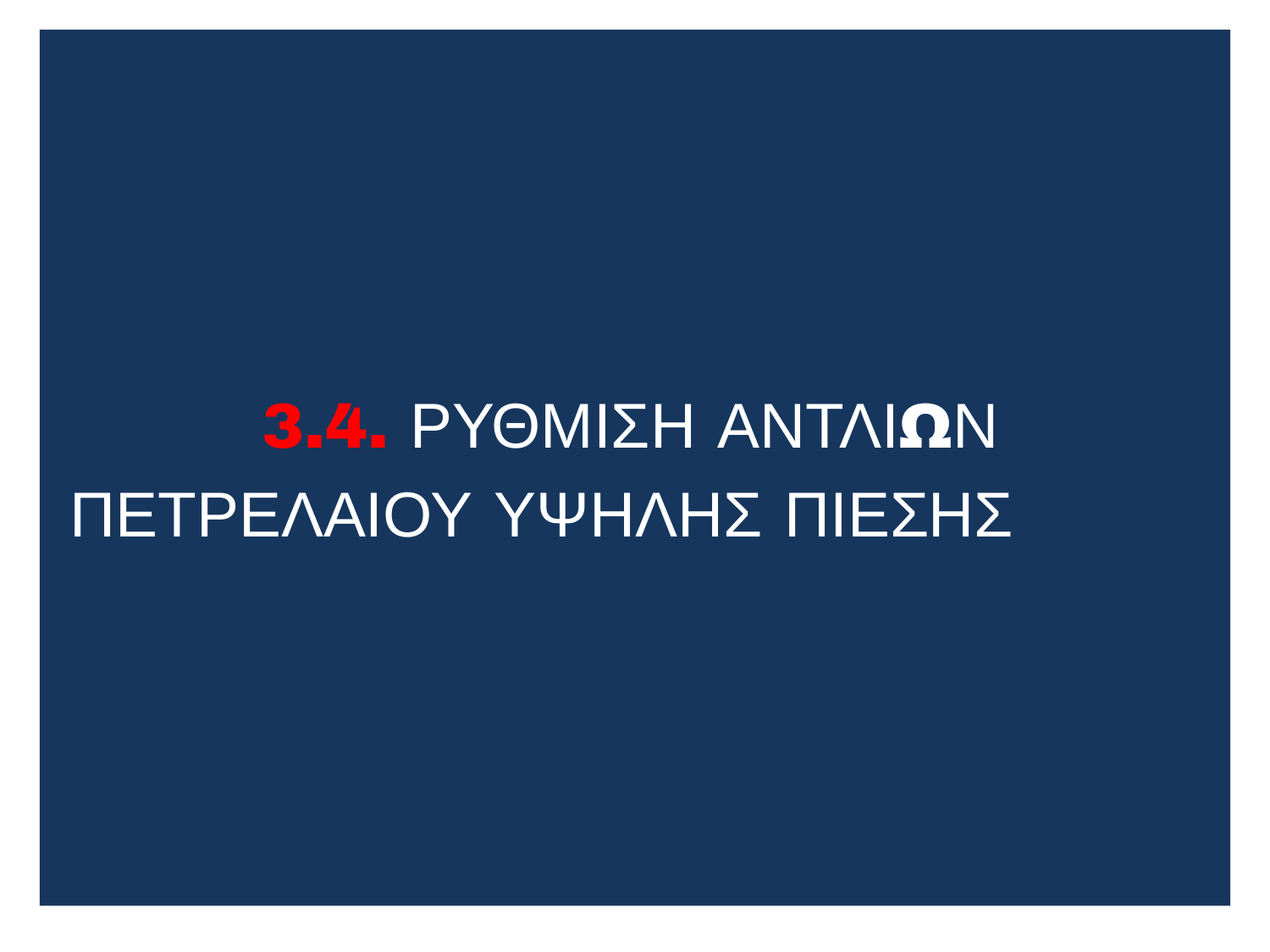

# 3.4. ΡΥΘΜΙΣΗ ΑΝΤΛΙΩΝ ΠΕΤΡΕΛΑΙΟΥ ΥΨΗΛΗΣ ΠΙΕΣΗΣ